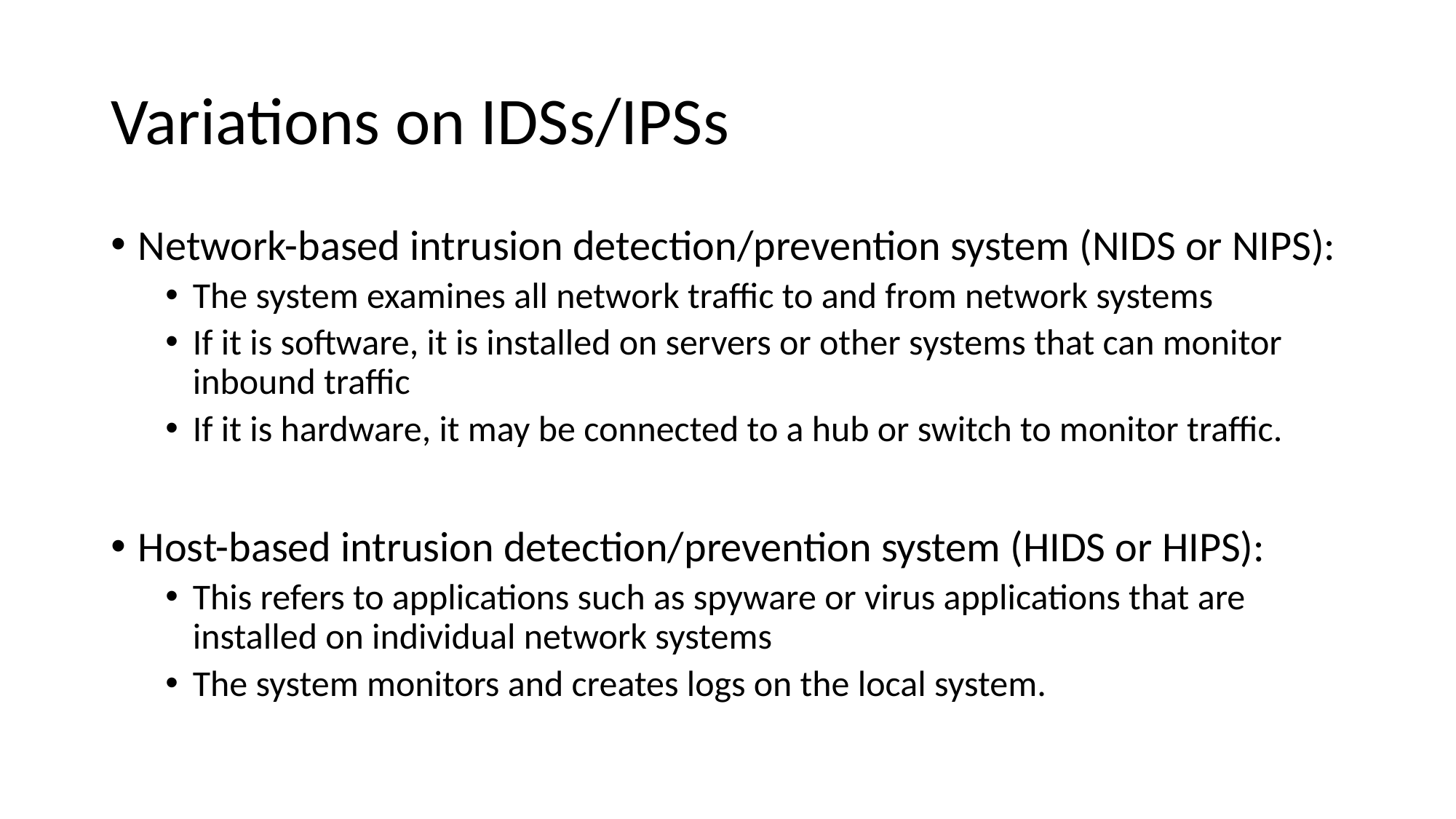

# Variations on IDSs/IPSs
Network-based intrusion detection/prevention system (NIDS or NIPS):
The system examines all network traffic to and from network systems
If it is software, it is installed on servers or other systems that can monitor inbound traffic
If it is hardware, it may be connected to a hub or switch to monitor traffic.

Host-based intrusion detection/prevention system (HIDS or HIPS):
This refers to applications such as spyware or virus applications that are installed on individual network systems
The system monitors and creates logs on the local system.